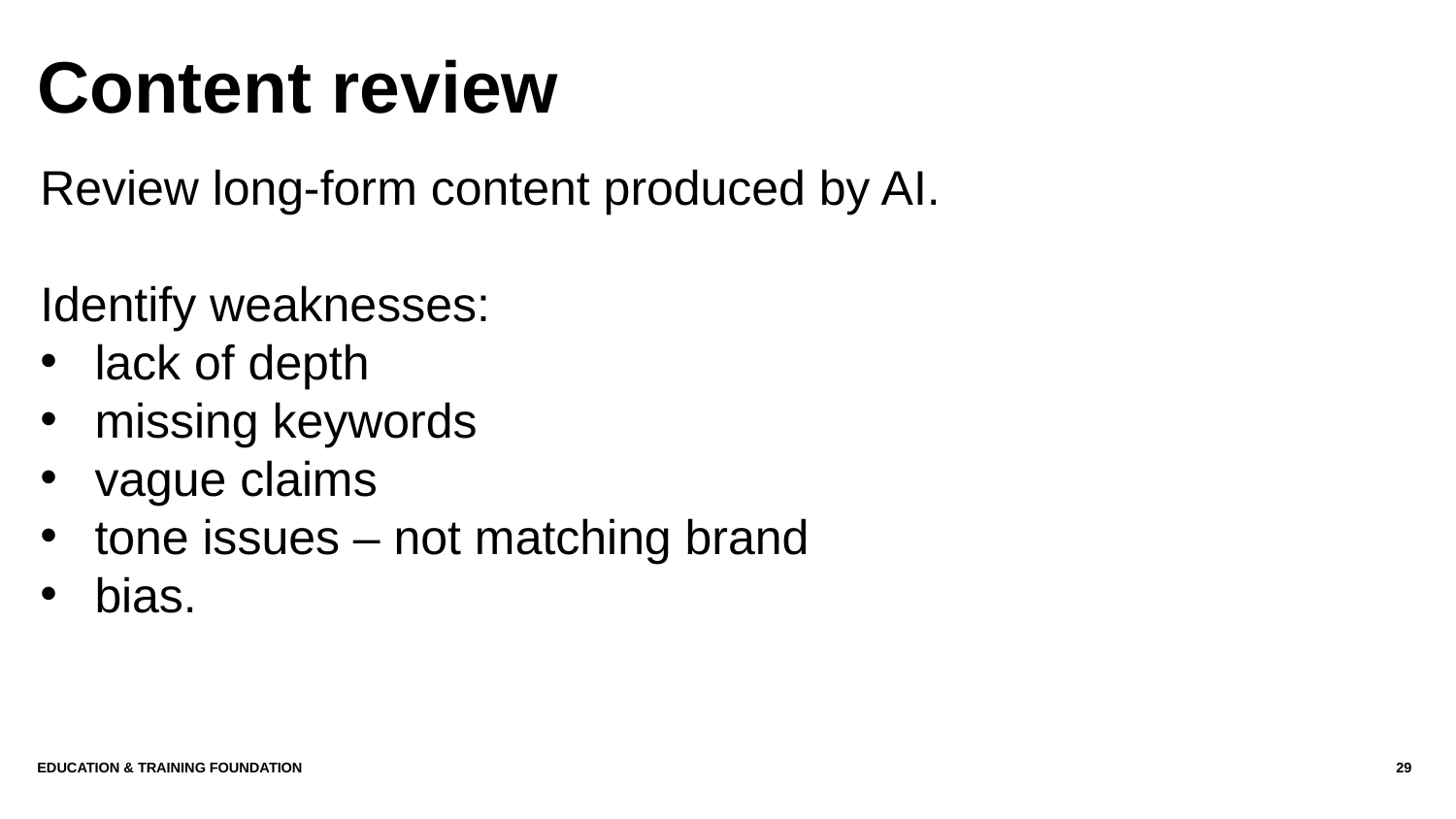

# Content review
Review long-form content produced by AI.

Identify weaknesses:
lack of depth
missing keywords
vague claims
tone issues – not matching brand
bias.
Education & Training Foundation
29